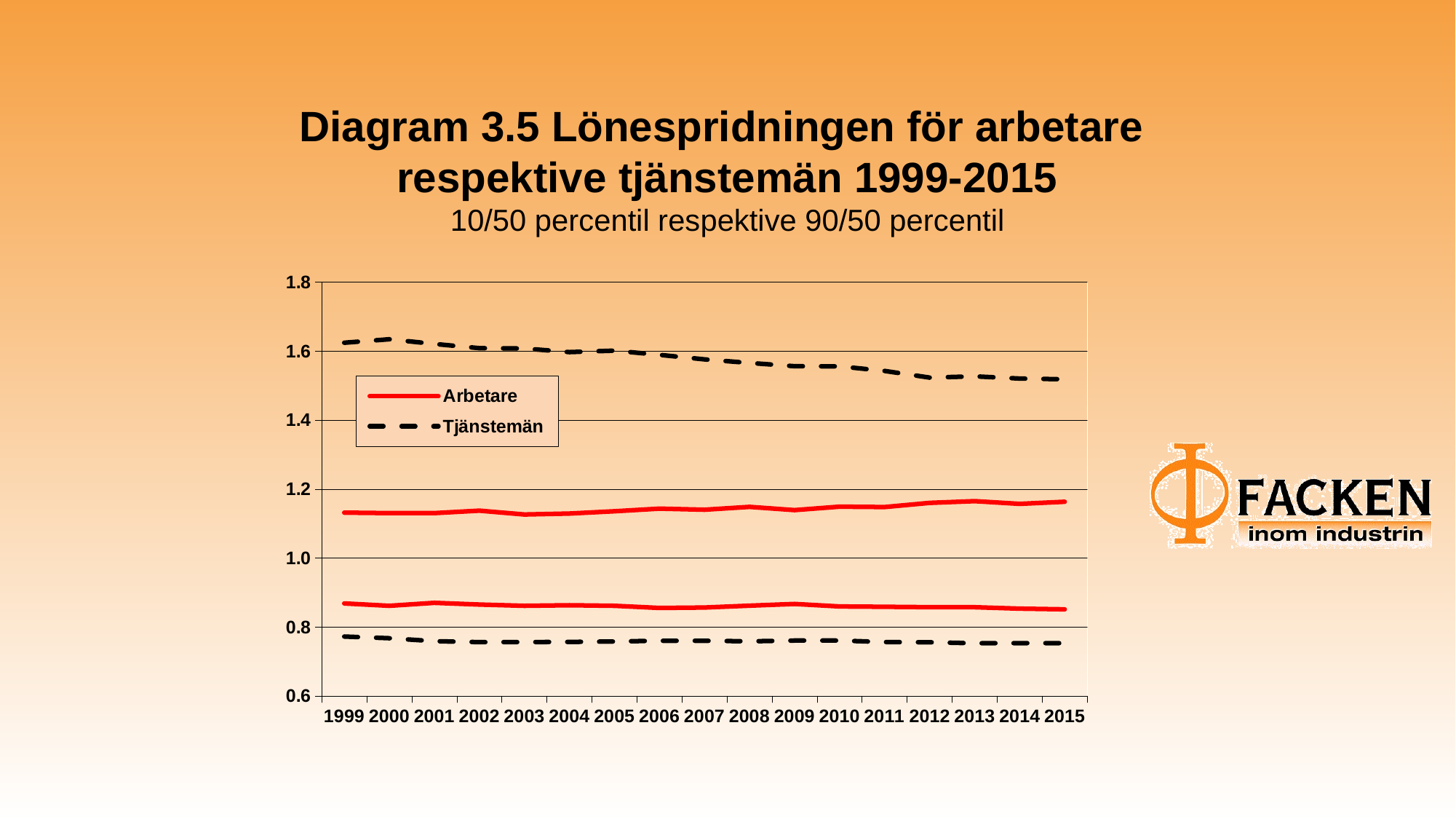

# Diagram 3.5 Lönespridningen för arbetare respektive tjänstemän 1999-2015 10/50 percentil respektive 90/50 percentil

### Chart

| Category |  |  |  |  |
|---|---|---|---|---|
| 1999 | 0.7726190476190476 | 1.1318401937046005 | 1.6245238095238095 | 0.8685230024213075 |
| 2000 | 0.7676676450666065 | 1.1303967837790596 | 1.6346805147888914 | 0.8617374584862786 |
| 2001 | 0.7591489361702127 | 1.13039066463724 | 1.6211063829787233 | 0.8702858109250803 |
| 2002 | 0.7564311964066966 | 1.1375824175824176 | 1.6088199265006125 | 0.8653296703296703 |
| 2003 | 0.7564705882352941 | 1.126461211477152 | 1.607843137254902 | 0.8616896918172158 |
| 2004 | 0.7569736194693615 | 1.1291937648394756 | 1.5973657318042467 | 0.8632703623412822 |
| 2005 | 0.7582770578572732 | 1.1358117223804527 | 1.6016061325059316 | 0.8617398690850947 |
| 2006 | 0.7603890362511052 | 1.143377885783718 | 1.589425287356322 | 0.8554070473876063 |
| 2007 | 0.7603389830508475 | 1.140340190244131 | 1.576271186440678 | 0.8567077456539056 |
| 2008 | 0.7587498385638641 | 1.1486767229699215 | 1.565930517887124 | 0.8621172432481258 |
| 2009 | 0.7609375 | 1.1391703056768558 | 1.55646875 | 0.8670742358078602 |
| 2010 | 0.7609846153846154 | 1.14926913155632 | 1.5561538461538462 | 0.8598452278589854 |
| 2011 | 0.7566765578635015 | 1.1481497056349874 | 1.5427299703264095 | 0.8588730025231287 |
| 2012 | 0.7559980600804496 | 1.1602111246447422 | 1.5234074116338117 | 0.8576938692651238 |
| 2013 | 0.7531889895938234 | 1.1652354515317331 | 1.5270504643616427 | 0.8575308543355833 |
| 2014 | 0.7535364526659413 | 1.1573181589439863 | 1.5206746463547334 | 0.8534819804126504 |
| 2015 | 0.7533370633842219 | 1.1634995439343265 | 1.5186635760530733 | 0.8514746123441775 |